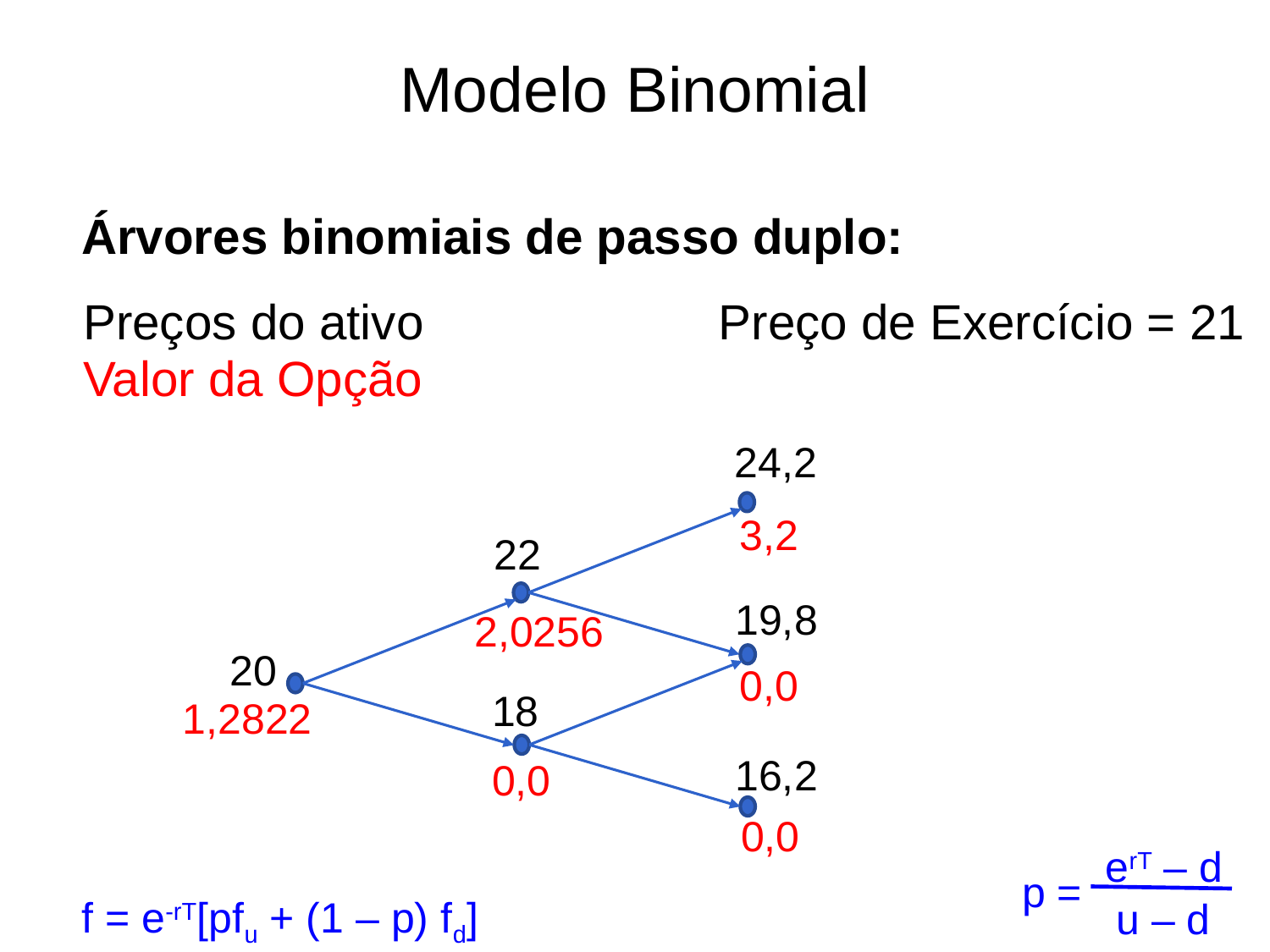

# Modelo Binomial
Árvores binomiais de passo duplo:
Preços do ativo
Preço de Exercício = 21
Valor da Opção
 24,2

3,2
 22

 19,8
2,0256
 20

0,0

 18
1,2822

 16,2
0,0

0,0
erT – d
p =
f = e-rT[pfu + (1 – p) fd]
u – d